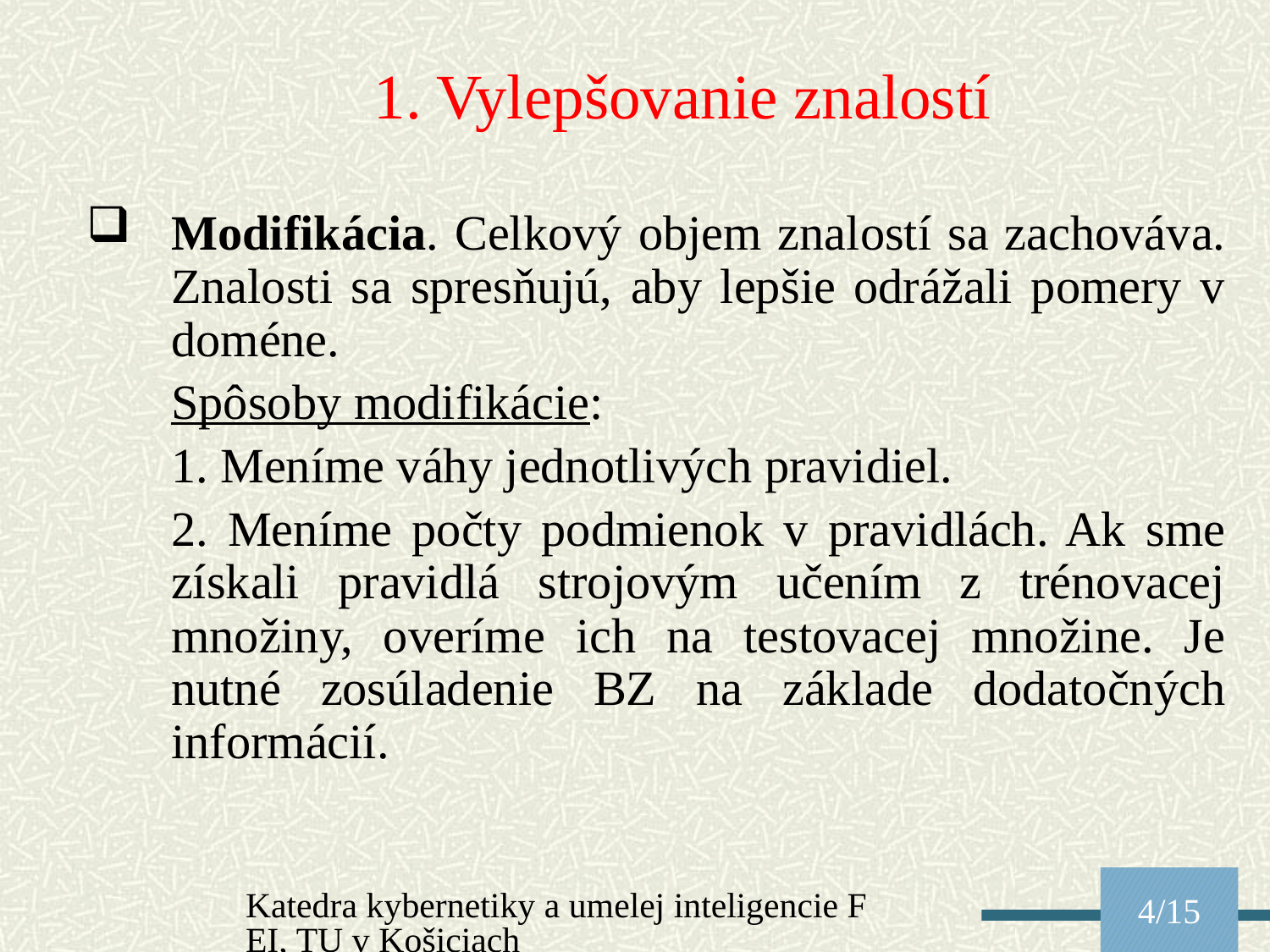

1. Vylepšovanie znalostí
Modifikácia. Celkový objem znalostí sa zachováva. Znalosti sa spresňujú, aby lepšie odrážali pomery v doméne.
	Spôsoby modifikácie:
	1. Meníme váhy jednotlivých pravidiel.
	2. Meníme počty podmienok v pravidlách. Ak sme získali pravidlá strojovým učením z trénovacej množiny, overíme ich na testovacej množine. Je nutné zosúladenie BZ na základe dodatočných informácií.

Katedra kybernetiky a umelej inteligencie FEI, TU v Košiciach
4/15